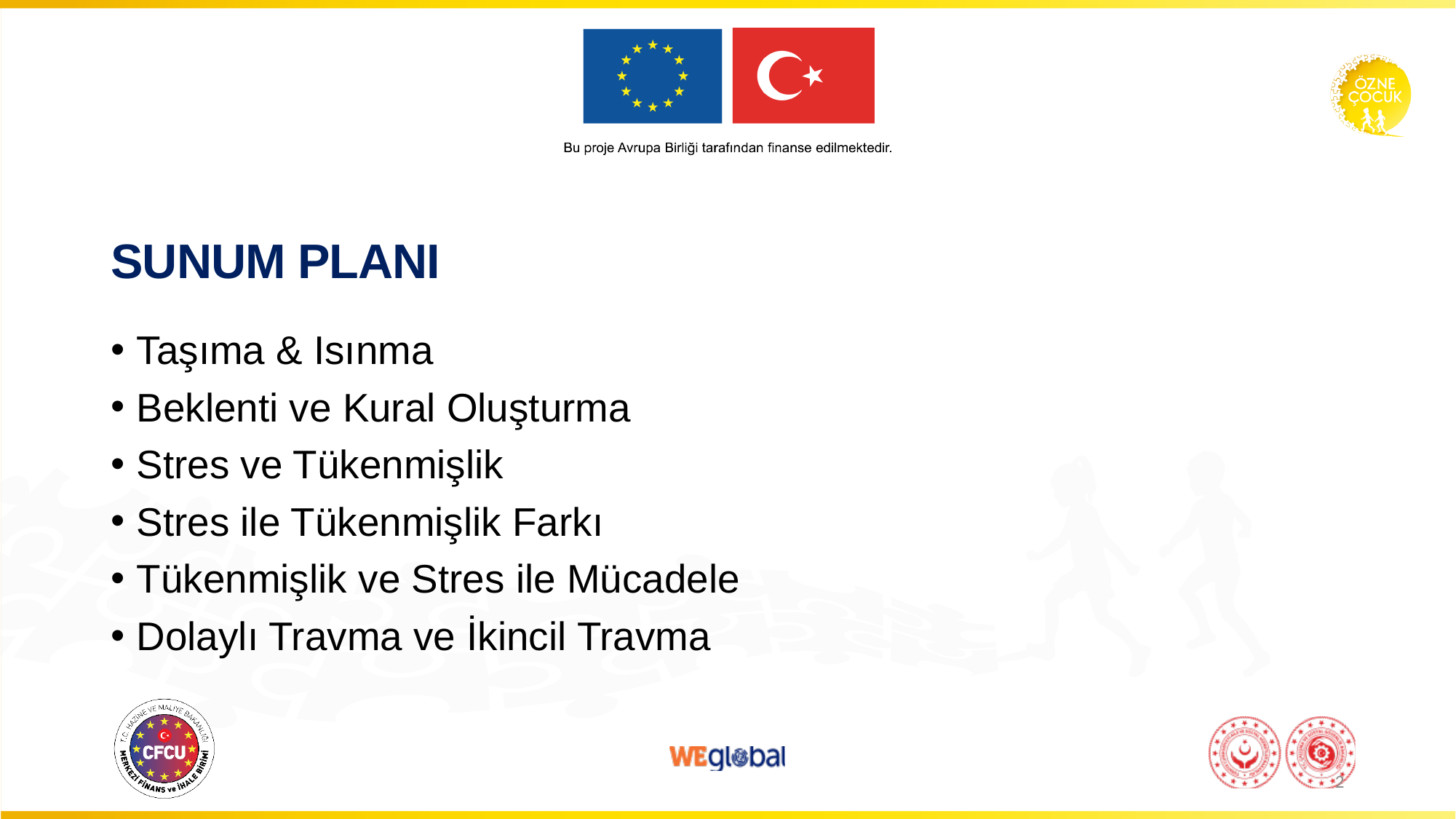

# SUNUM PLANI
Taşıma & Isınma
Beklenti ve Kural Oluşturma
Stres ve Tükenmişlik
Stres ile Tükenmişlik Farkı
Tükenmişlik ve Stres ile Mücadele
Dolaylı Travma ve İkincil Travma
2